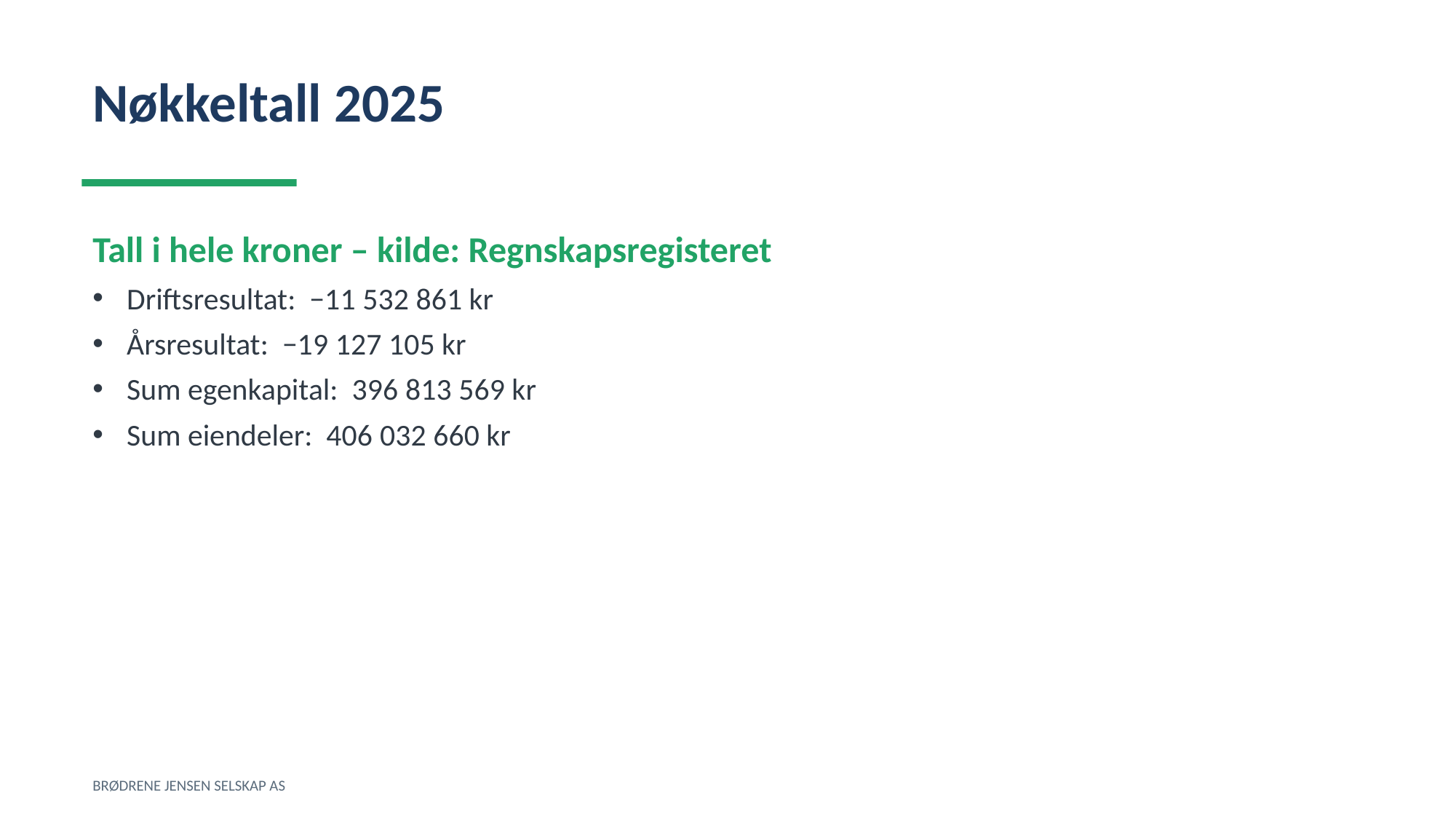

Nøkkeltall 2025

Tall i hele kroner – kilde: Regnskapsregisteret
Driftsresultat:  −11 532 861 kr
Årsresultat:  −19 127 105 kr
Sum egenkapital:  396 813 569 kr
Sum eiendeler:  406 032 660 kr
BRØDRENE JENSEN SELSKAP AS